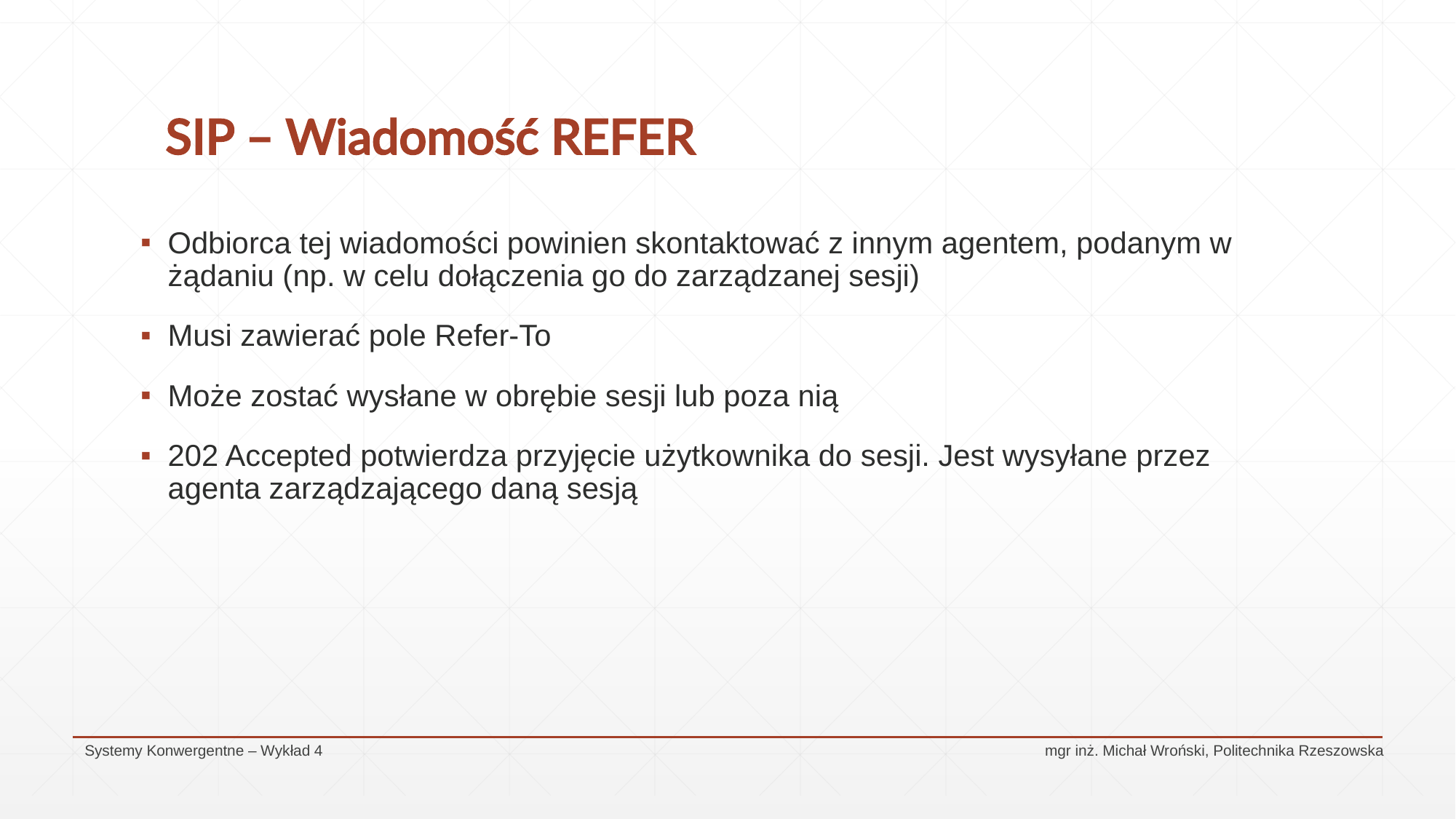

# SIP – Wiadomość REFER
Odbiorca tej wiadomości powinien skontaktować z innym agentem, podanym w żądaniu (np. w celu dołączenia go do zarządzanej sesji)
Musi zawierać pole Refer-To
Może zostać wysłane w obrębie sesji lub poza nią
202 Accepted potwierdza przyjęcie użytkownika do sesji. Jest wysyłane przez agenta zarządzającego daną sesją

Systemy Konwergentne – Wykład 4					                                               mgr inż. Michał Wroński, Politechnika Rzeszowska